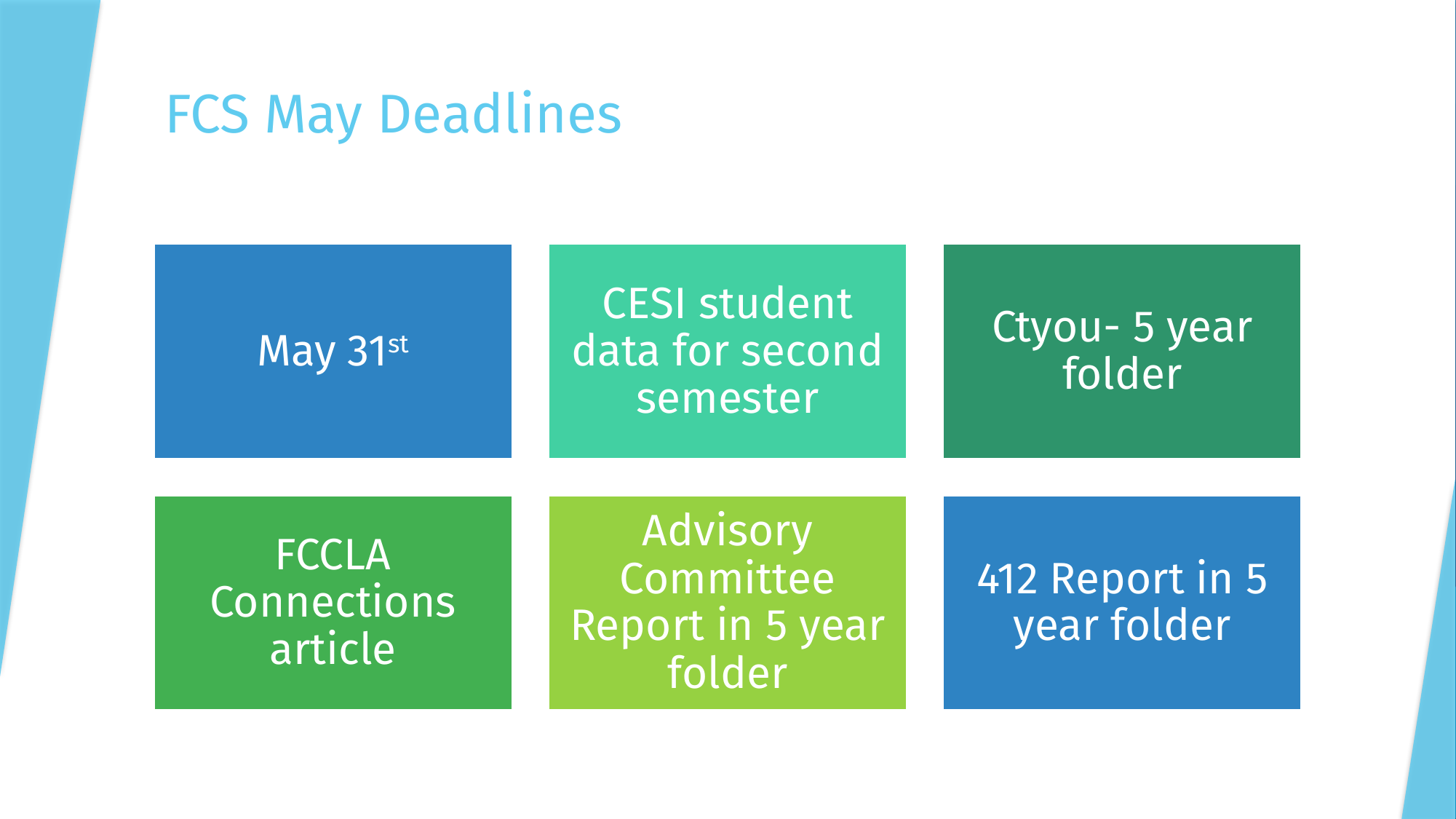

# FCS May Deadlines
May 31st
CESI student data for second semester
Ctyou- 5 year folder
FCCLA Connections article
Advisory Committee Report in 5 year folder
412 Report in 5 year folder